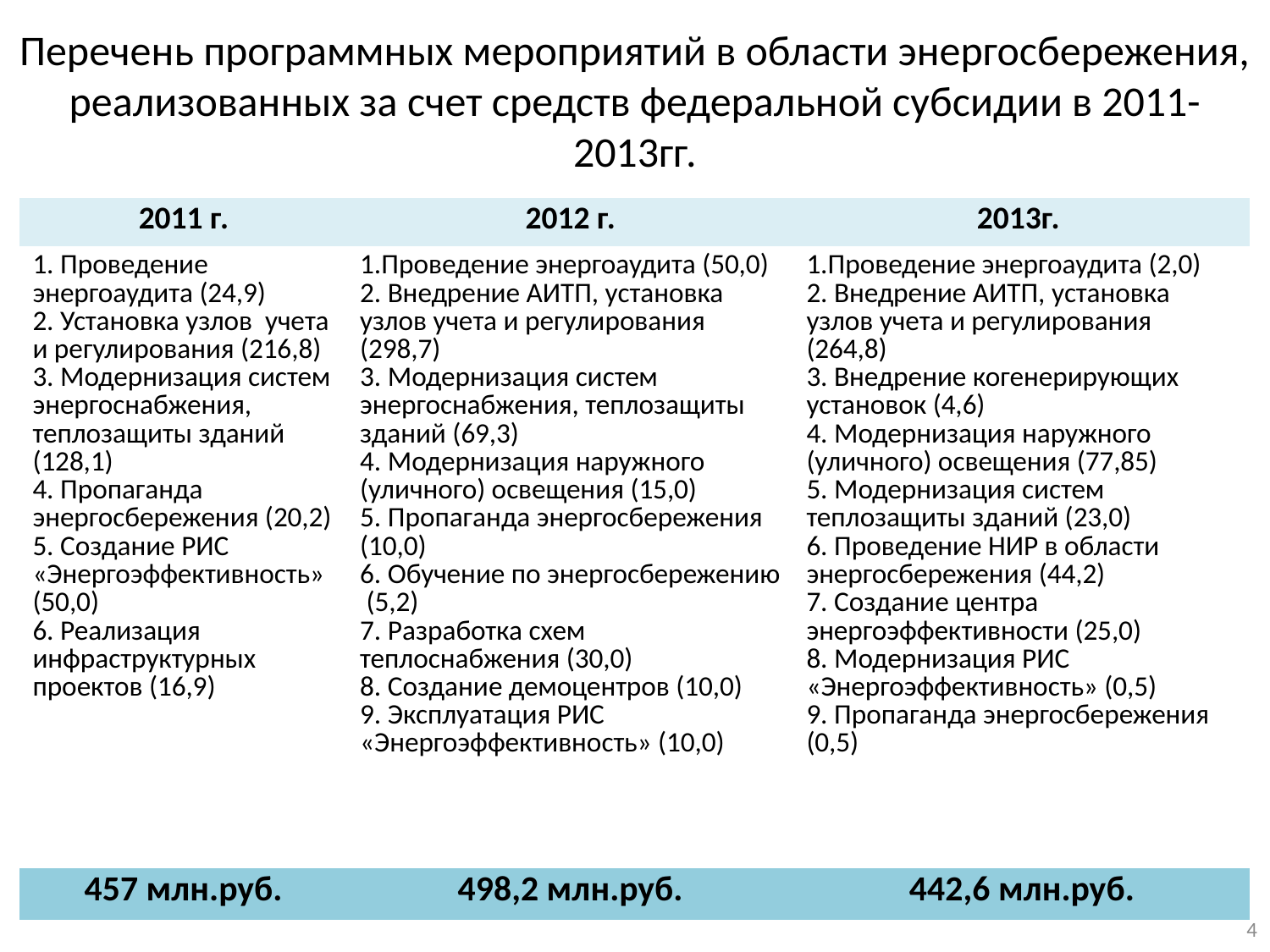

# Перечень программных мероприятий в области энергосбережения, реализованных за счет средств федеральной субсидии в 2011-2013гг.
| 2011 г. | 2012 г. | 2013г. |
| --- | --- | --- |
| 1. Проведение энергоаудита (24,9) 2. Установка узлов учета и регулирования (216,8) 3. Модернизация систем энергоснабжения, теплозащиты зданий (128,1) 4. Пропаганда энергосбережения (20,2) 5. Создание РИС «Энергоэффективность» (50,0) 6. Реализация инфраструктурных проектов (16,9) | 1.Проведение энергоаудита (50,0) 2. Внедрение АИТП, установка узлов учета и регулирования (298,7) 3. Модернизация систем энергоснабжения, теплозащиты зданий (69,3) 4. Модернизация наружного (уличного) освещения (15,0) 5. Пропаганда энергосбережения (10,0) 6. Обучение по энергосбережению (5,2) 7. Разработка схем теплоснабжения (30,0) 8. Создание демоцентров (10,0) 9. Эксплуатация РИС «Энергоэффективность» (10,0) | 1.Проведение энергоаудита (2,0) 2. Внедрение АИТП, установка узлов учета и регулирования (264,8) 3. Внедрение когенерирующих установок (4,6) 4. Модернизация наружного (уличного) освещения (77,85) 5. Модернизация систем теплозащиты зданий (23,0) 6. Проведение НИР в области энергосбережения (44,2) 7. Создание центра энергоэффективности (25,0) 8. Модернизация РИС «Энергоэффективность» (0,5) 9. Пропаганда энергосбережения (0,5) |
| 457 млн.руб. | 498,2 млн.руб. | 442,6 млн.руб. |
4